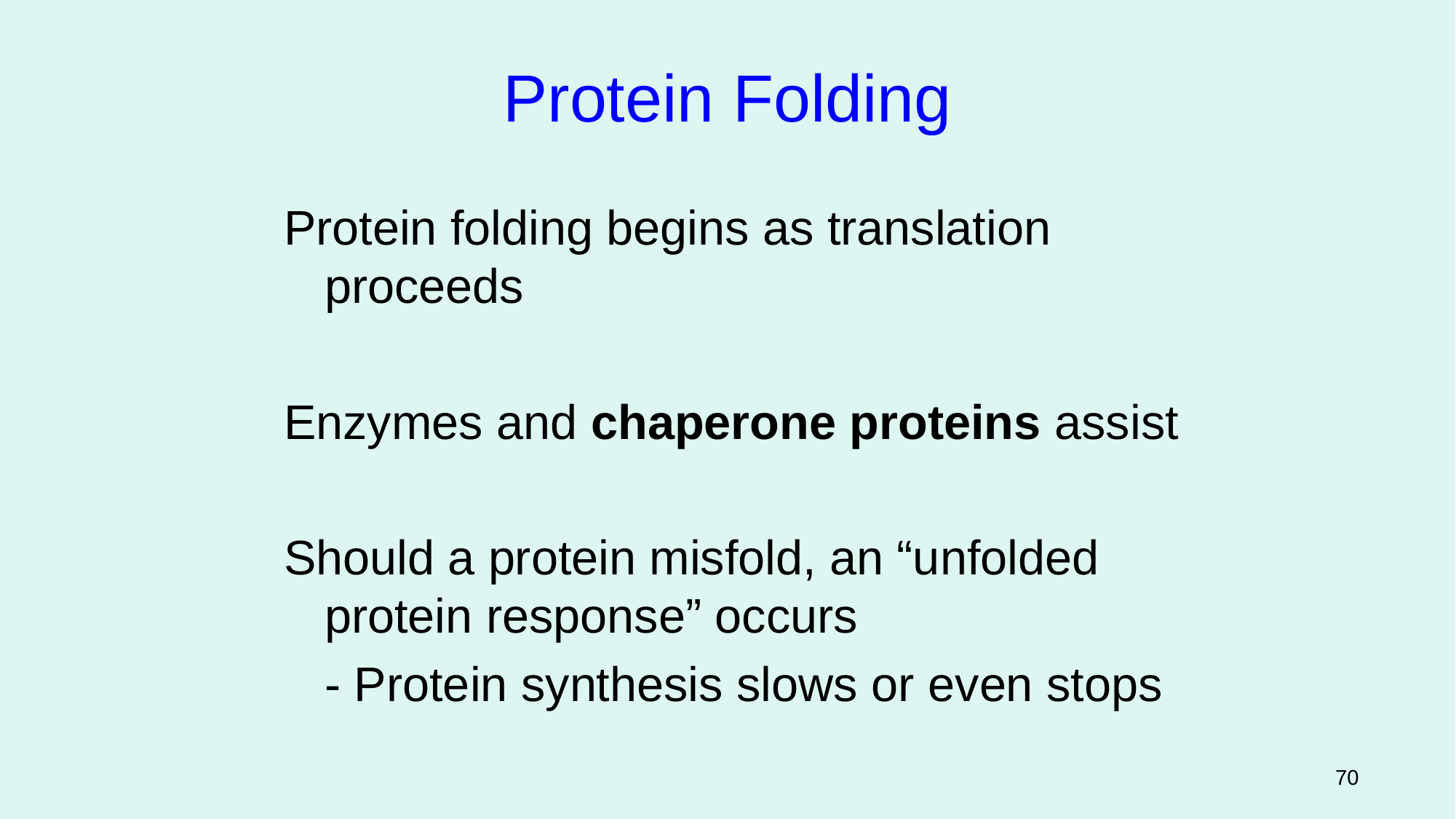

Protein Folding
Protein folding begins as translation proceeds

Enzymes and chaperone proteins assist

Should a protein misfold, an “unfolded protein response” occurs
	- Protein synthesis slows or even stops